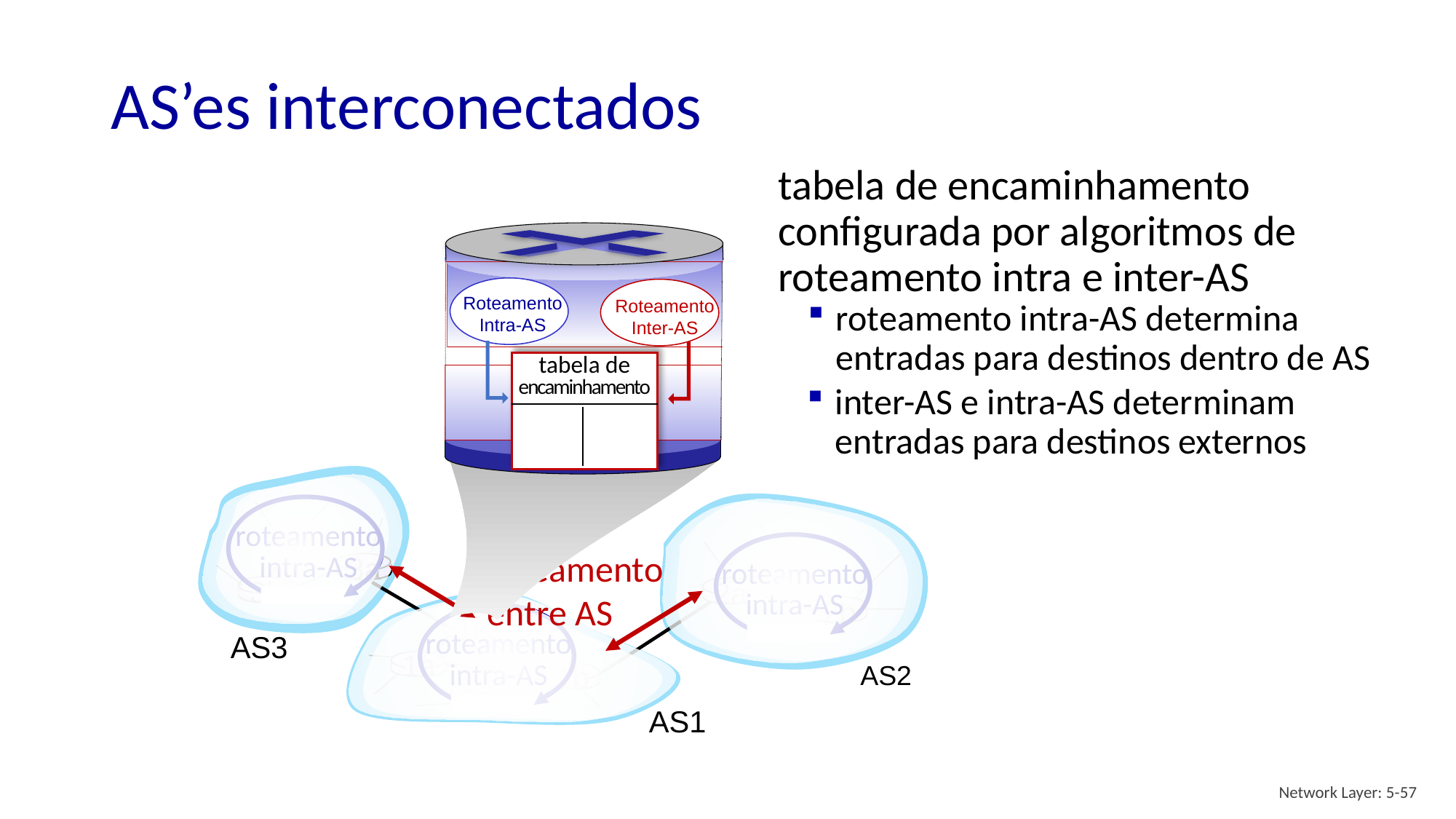

# AS’es interconectados
tabela de encaminhamento configurada por algoritmos de roteamento intra e inter-AS

tabela de
encaminhamento

Roteamento
Intra-AS

Roteamento
Inter-AS

roteamento intra-AS determina entradas para destinos dentro de AS
inter-AS e intra-AS determinam entradas para destinos externos

roteamento
intra-AS

roteamento
intra-AS

roteamento
intra-AS

roteamento entre AS

3c

3a
2c

3b
2a

2b

1c

AS3

1a

AS2
1b

1d

AS1

Network Layer: 5-57